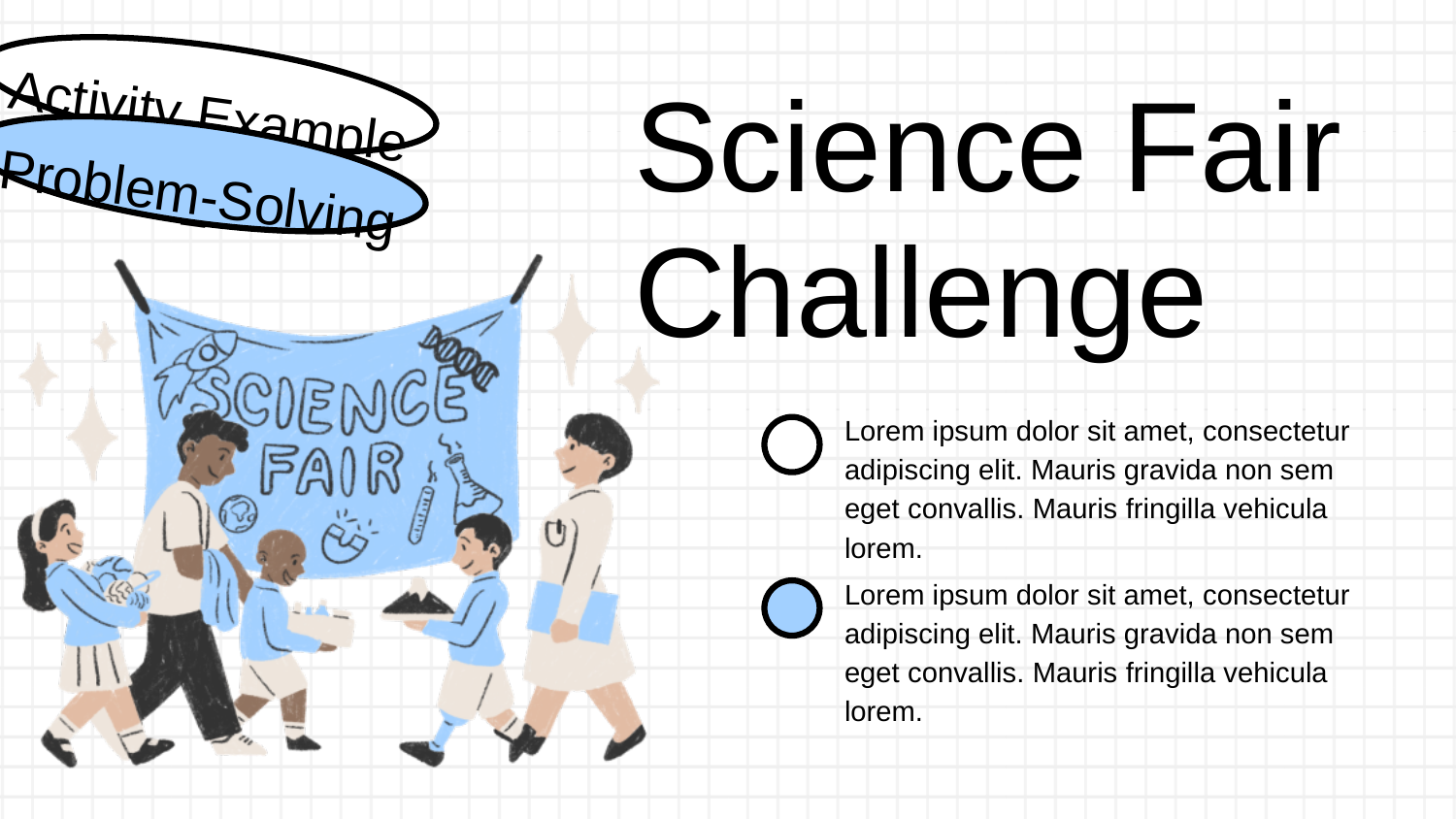

Activity Example 2
Science Fair Challenge

Problem-Solving

Lorem ipsum dolor sit amet, consectetur adipiscing elit. Mauris gravida non sem eget convallis. Mauris fringilla vehicula lorem.

Lorem ipsum dolor sit amet, consectetur adipiscing elit. Mauris gravida non sem eget convallis. Mauris fringilla vehicula lorem.